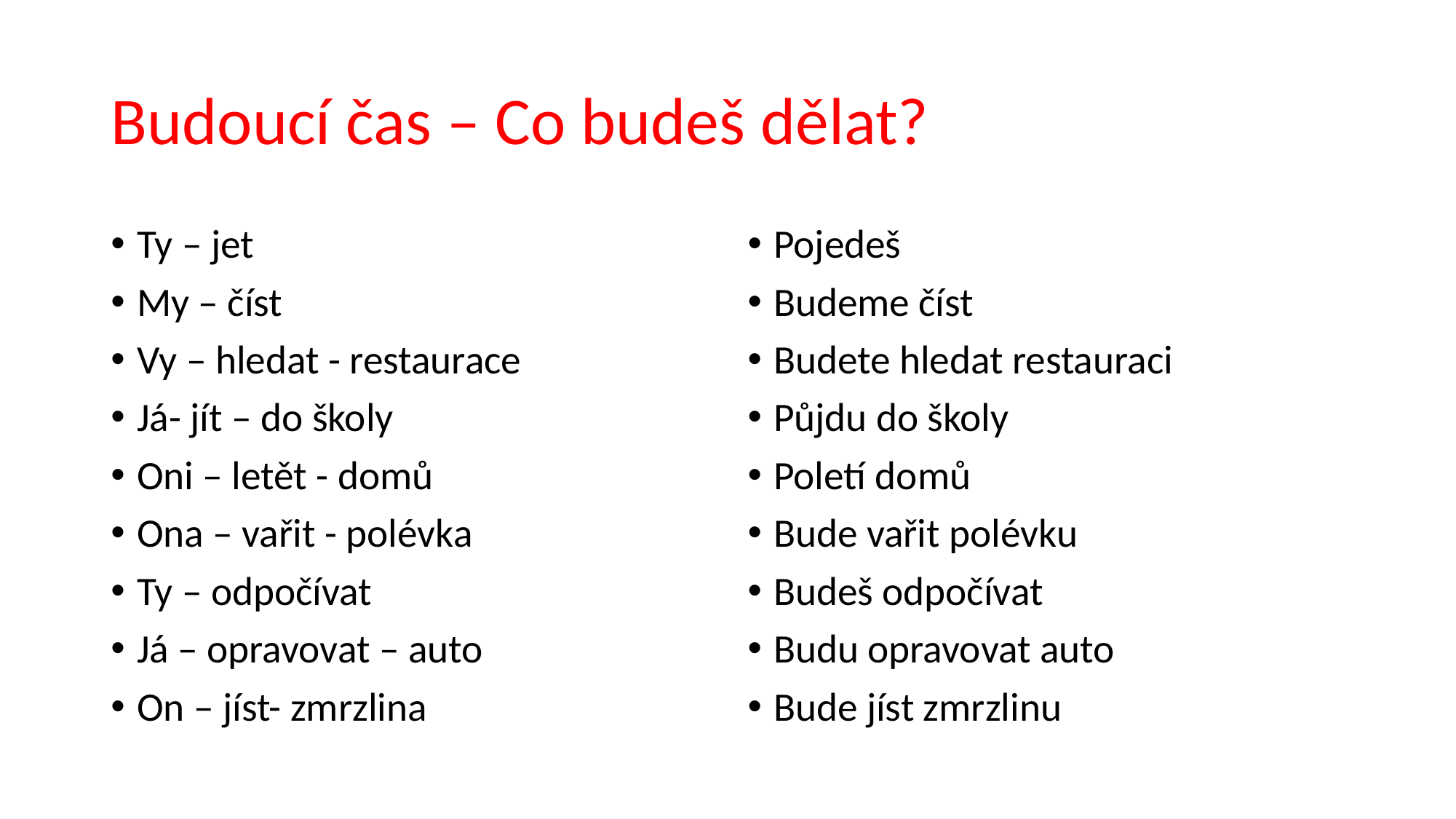

# Budoucí čas – Co budeš dělat?
Ty – jet
My – číst
Vy – hledat - restaurace
Já- jít – do školy
Oni – letět - domů
Ona – vařit - polévka
Ty – odpočívat
Já – opravovat – auto
On – jíst- zmrzlina
Pojedeš
Budeme číst
Budete hledat restauraci
Půjdu do školy
Poletí domů
Bude vařit polévku
Budeš odpočívat
Budu opravovat auto
Bude jíst zmrzlinu